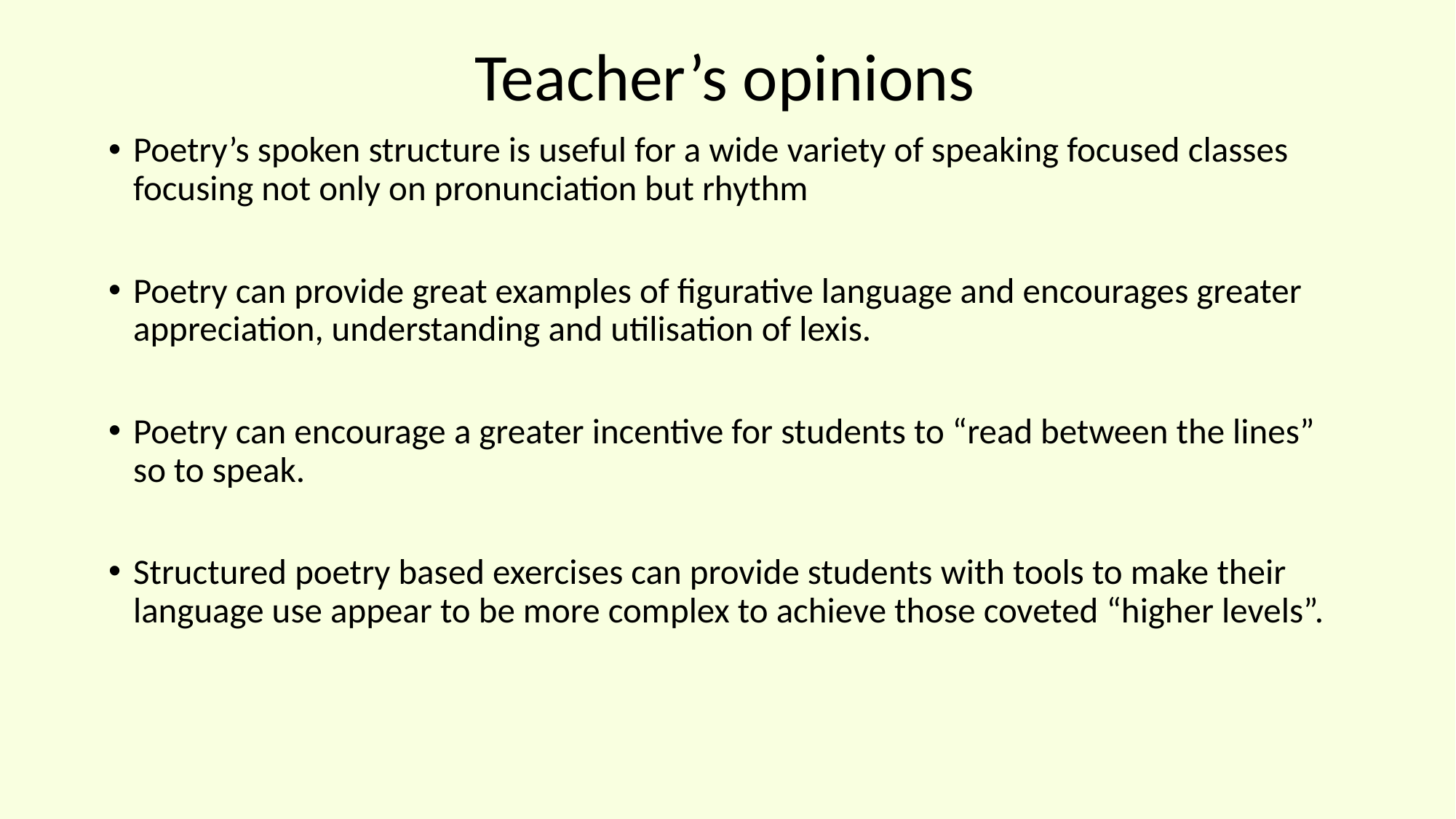

# Teacher’s opinions
Poetry’s spoken structure is useful for a wide variety of speaking focused classes focusing not only on pronunciation but rhythm

Poetry can provide great examples of figurative language and encourages greater appreciation, understanding and utilisation of lexis.

Poetry can encourage a greater incentive for students to “read between the lines” so to speak.

Structured poetry based exercises can provide students with tools to make their language use appear to be more complex to achieve those coveted “higher levels”.